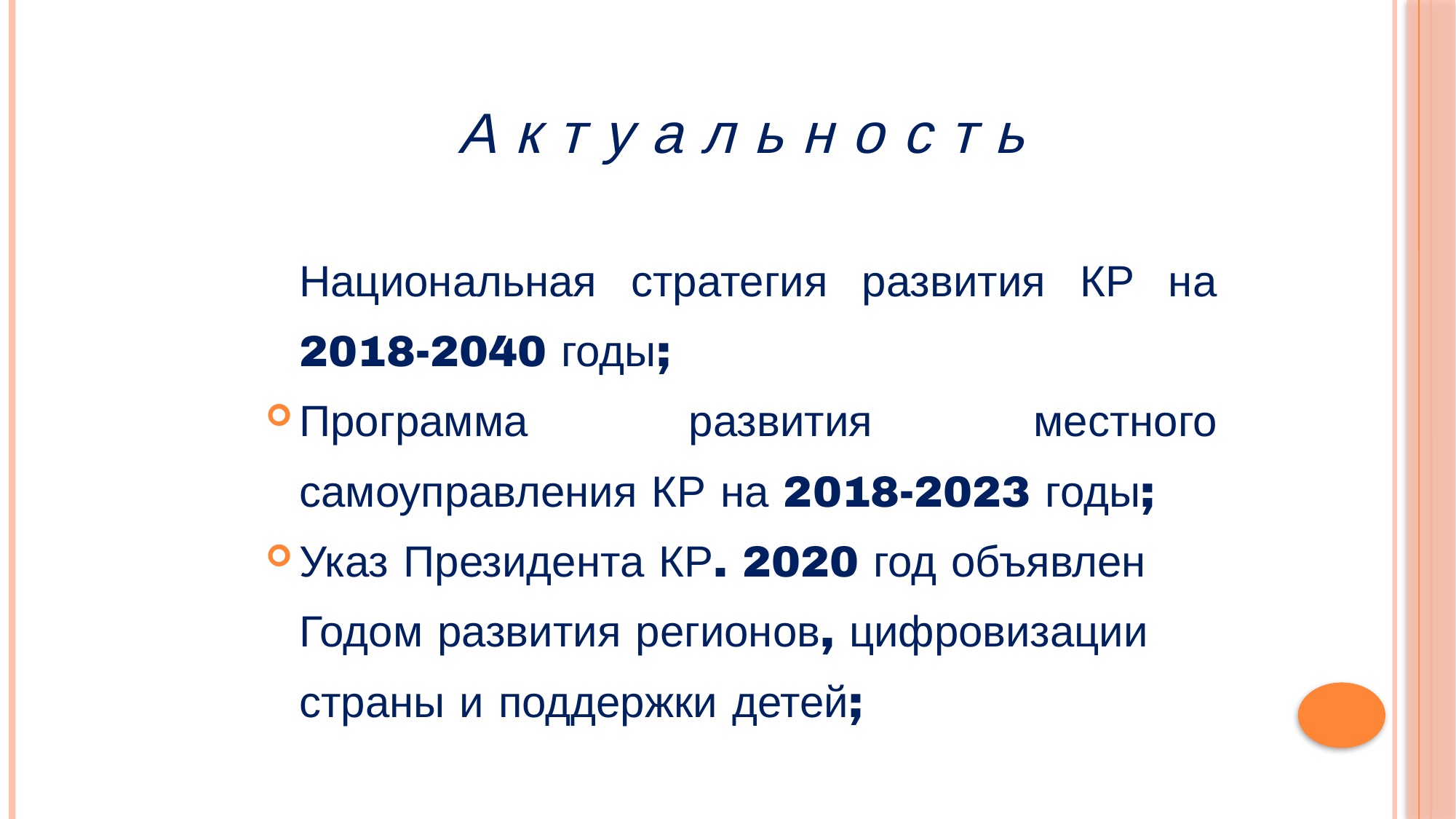

А к т у а л ь н о с т ь
Национальная стратегия развития КР на 2018-2040 годы;
Программа развития местного самоуправления КР на 2018-2023 годы;
Указ Президента КР. 2020 год объявлен Годом развития регионов, цифровизации страны и поддержки детей;